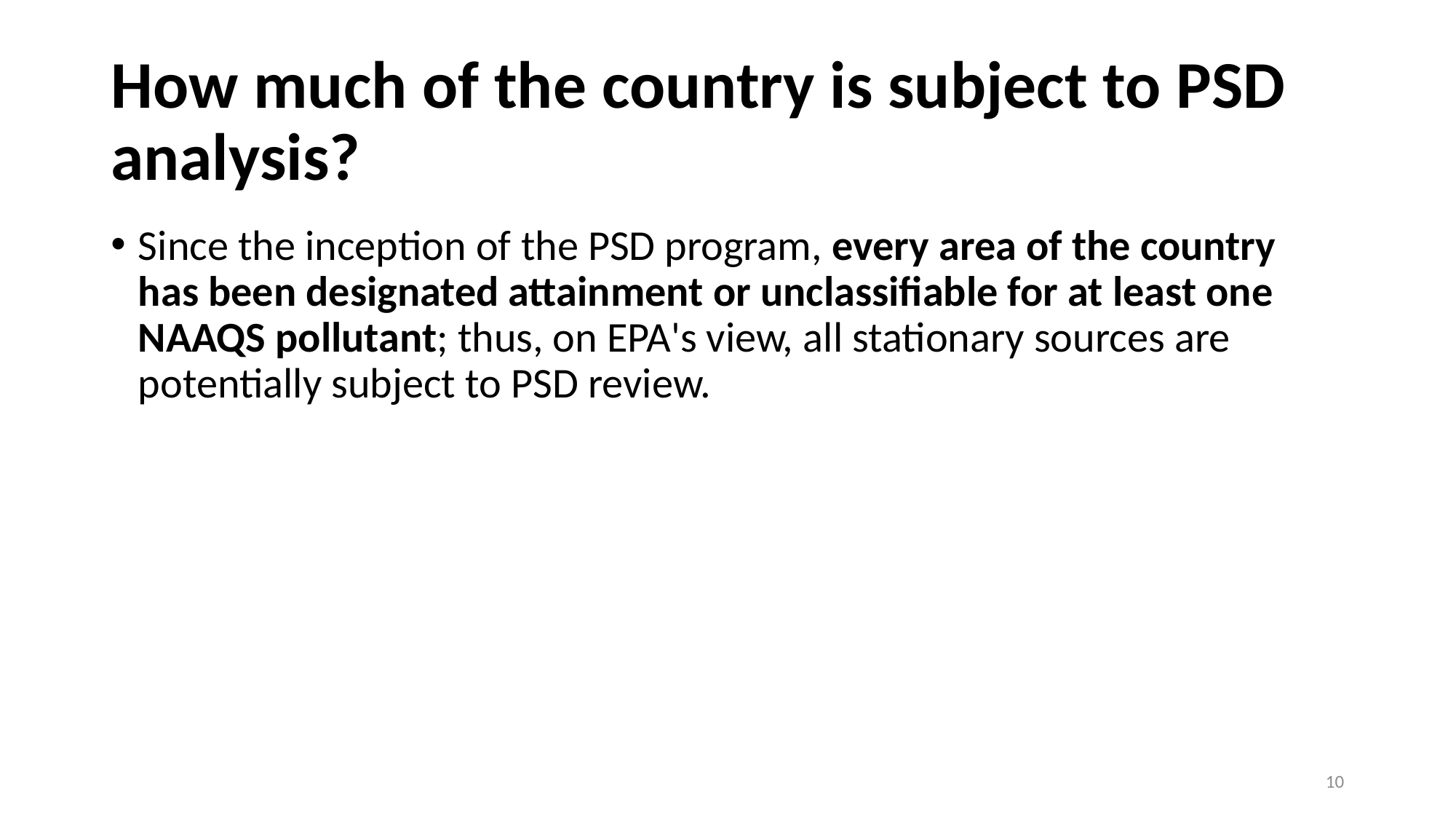

# How much of the country is subject to PSD analysis?
Since the inception of the PSD program, every area of the country has been designated attainment or unclassifiable for at least one NAAQS pollutant; thus, on EPA's view, all stationary sources are potentially subject to PSD review.
10